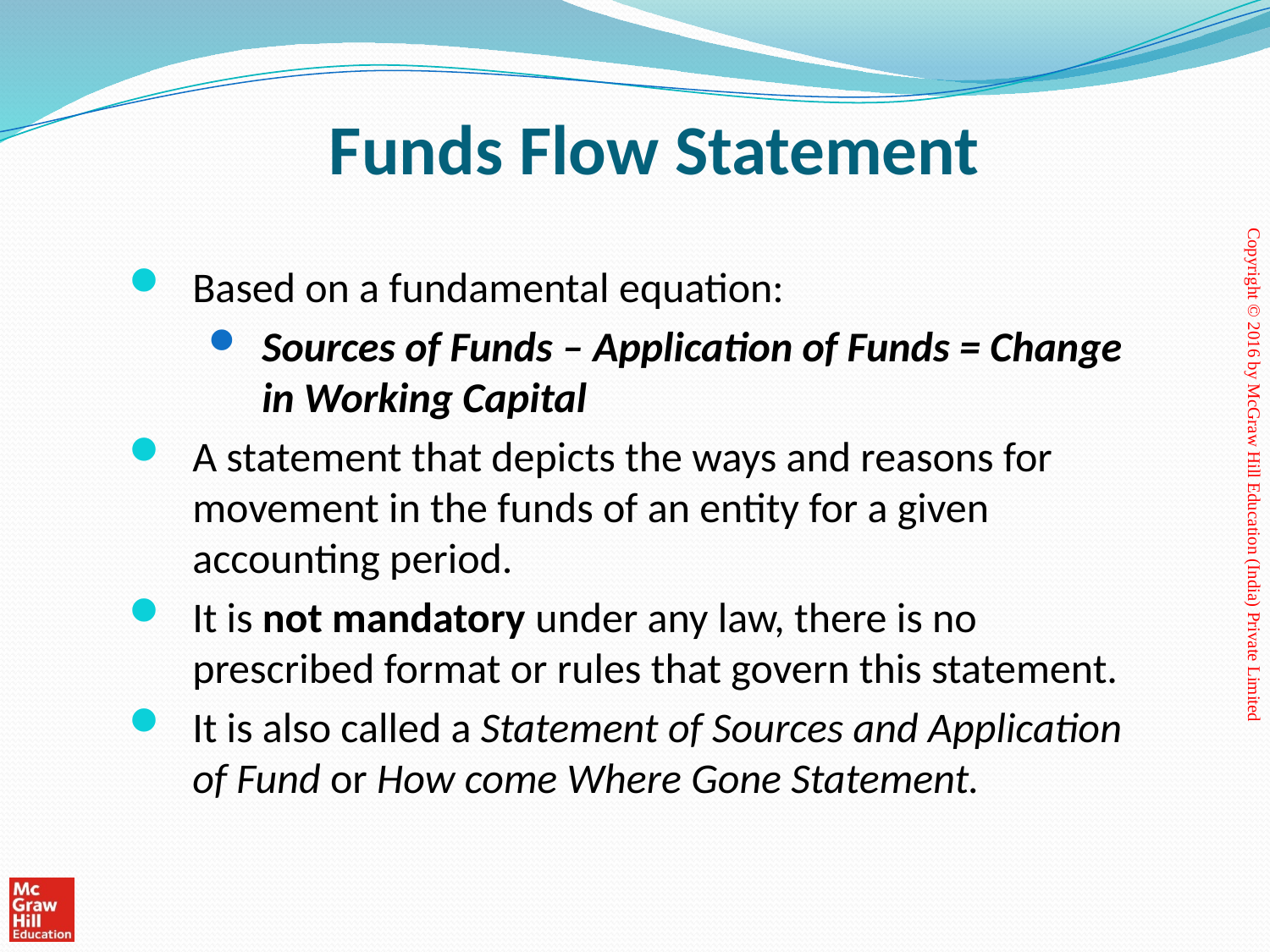

# Funds Flow Statement
Based on a fundamental equation:
Sources of Funds – Application of Funds = Change in Working Capital
A statement that depicts the ways and reasons for movement in the funds of an entity for a given accounting period.
It is not mandatory under any law, there is no prescribed format or rules that govern this statement.
It is also called a Statement of Sources and Application of Fund or How come Where Gone Statement.